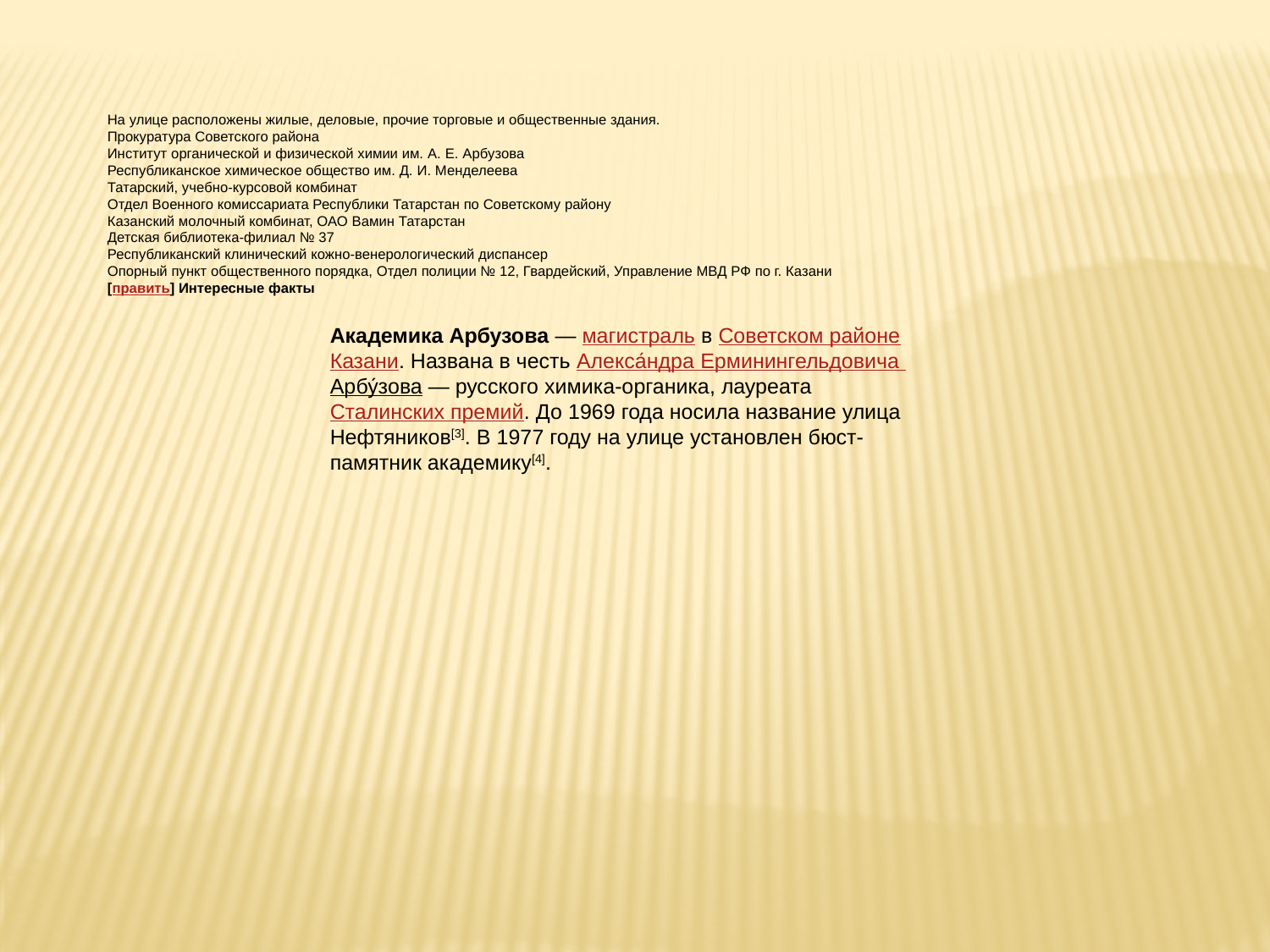

На улице расположены жилые, деловые, прочие торговые и общественные здания.
Прокуратура Советского района
Институт органической и физической химии им. А. Е. Арбузова
Республиканское химическое общество им. Д. И. Менделеева
Татарский, учебно-курсовой комбинат
Отдел Военного комиссариата Республики Татарстан по Советскому району
Казанский молочный комбинат, ОАО Вамин Татарстан
Детская библиотека-филиал № 37
Республиканский клинический кожно-венерологический диспансер
Опорный пункт общественного порядка, Отдел полиции № 12, Гвардейский, Управление МВД РФ по г. Казани
[править] Интересные факты
Академика Арбузова — магистраль в Советском районе Казани. Названа в честь Алекса́ндра Ерминингельдовича Арбу́зова — русского химика-органика, лауреата Сталинских премий. До 1969 года носила название улица Нефтяников[3]. В 1977 году на улице установлен бюст-памятник академику[4].